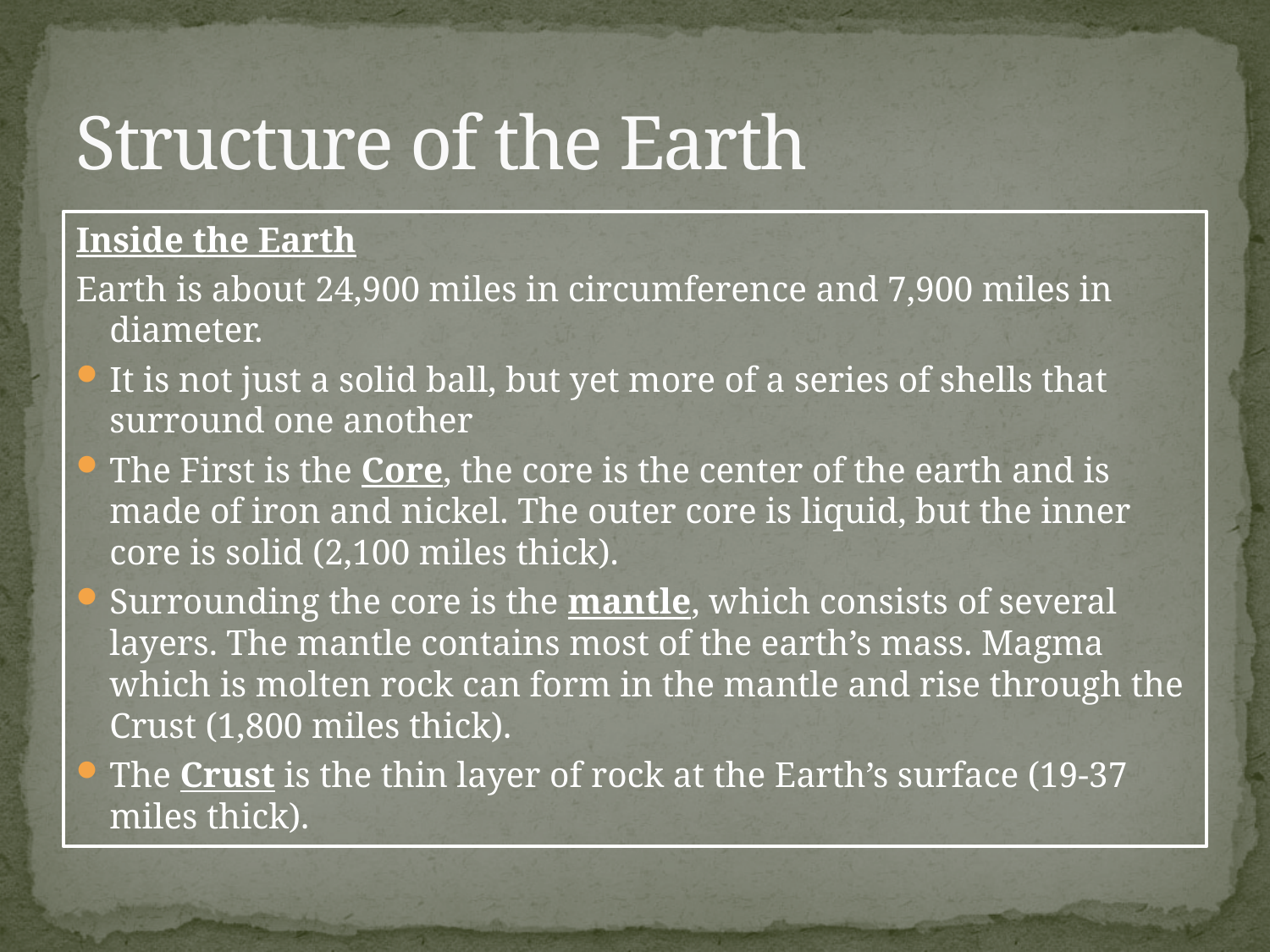

# Structure of the Earth
Inside the Earth
Earth is about 24,900 miles in circumference and 7,900 miles in diameter.
It is not just a solid ball, but yet more of a series of shells that surround one another
The First is the Core, the core is the center of the earth and is made of iron and nickel. The outer core is liquid, but the inner core is solid (2,100 miles thick).
Surrounding the core is the mantle, which consists of several layers. The mantle contains most of the earth’s mass. Magma which is molten rock can form in the mantle and rise through the Crust (1,800 miles thick).
The Crust is the thin layer of rock at the Earth’s surface (19-37 miles thick).